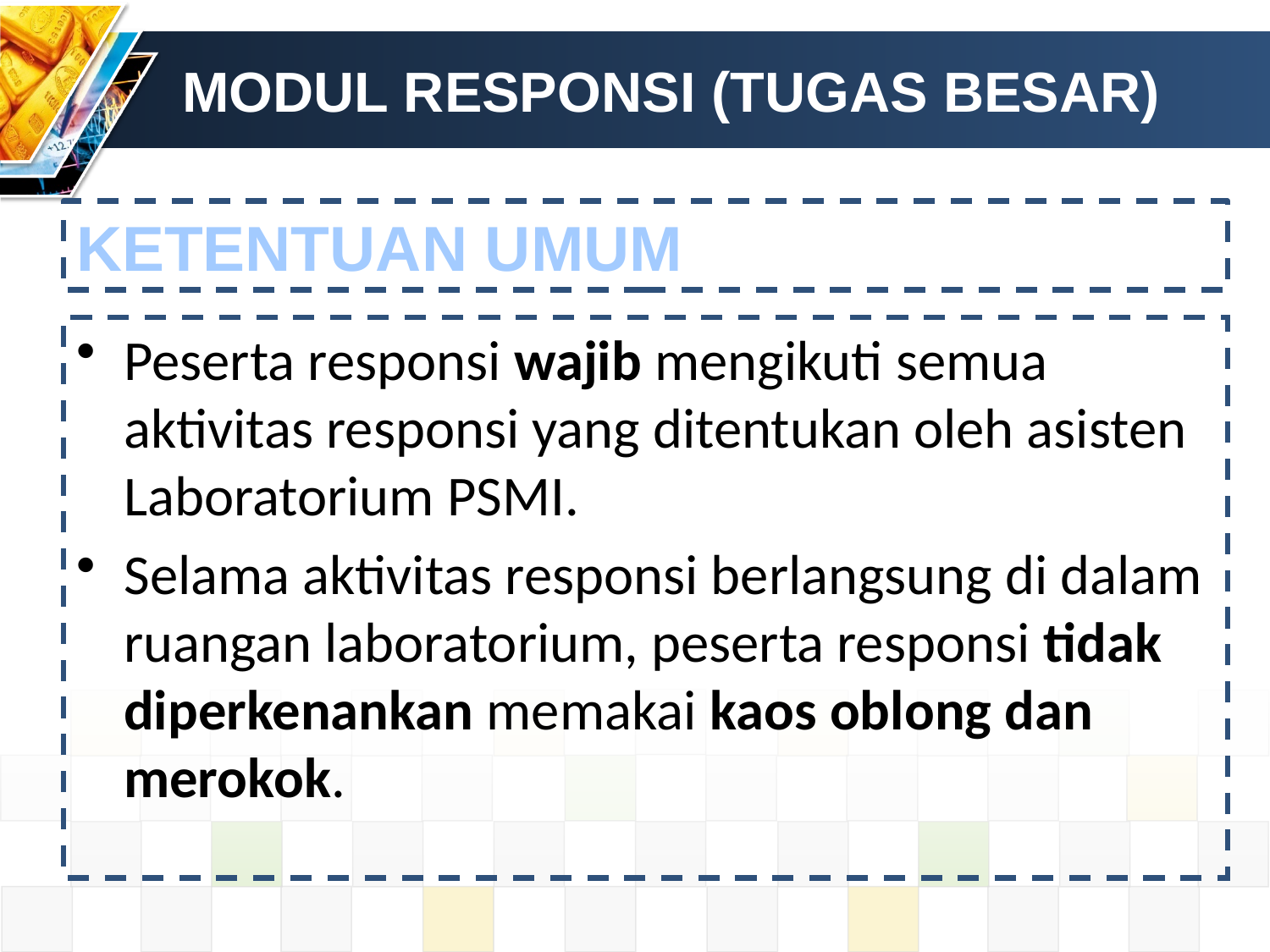

# MODUL RESPONSI (TUGAS BESAR)
KETENTUAN UMUM
Peserta responsi wajib mengikuti semua aktivitas responsi yang ditentukan oleh asisten Laboratorium PSMI.
Selama aktivitas responsi berlangsung di dalam ruangan laboratorium, peserta responsi tidak diperkenankan memakai kaos oblong dan merokok.